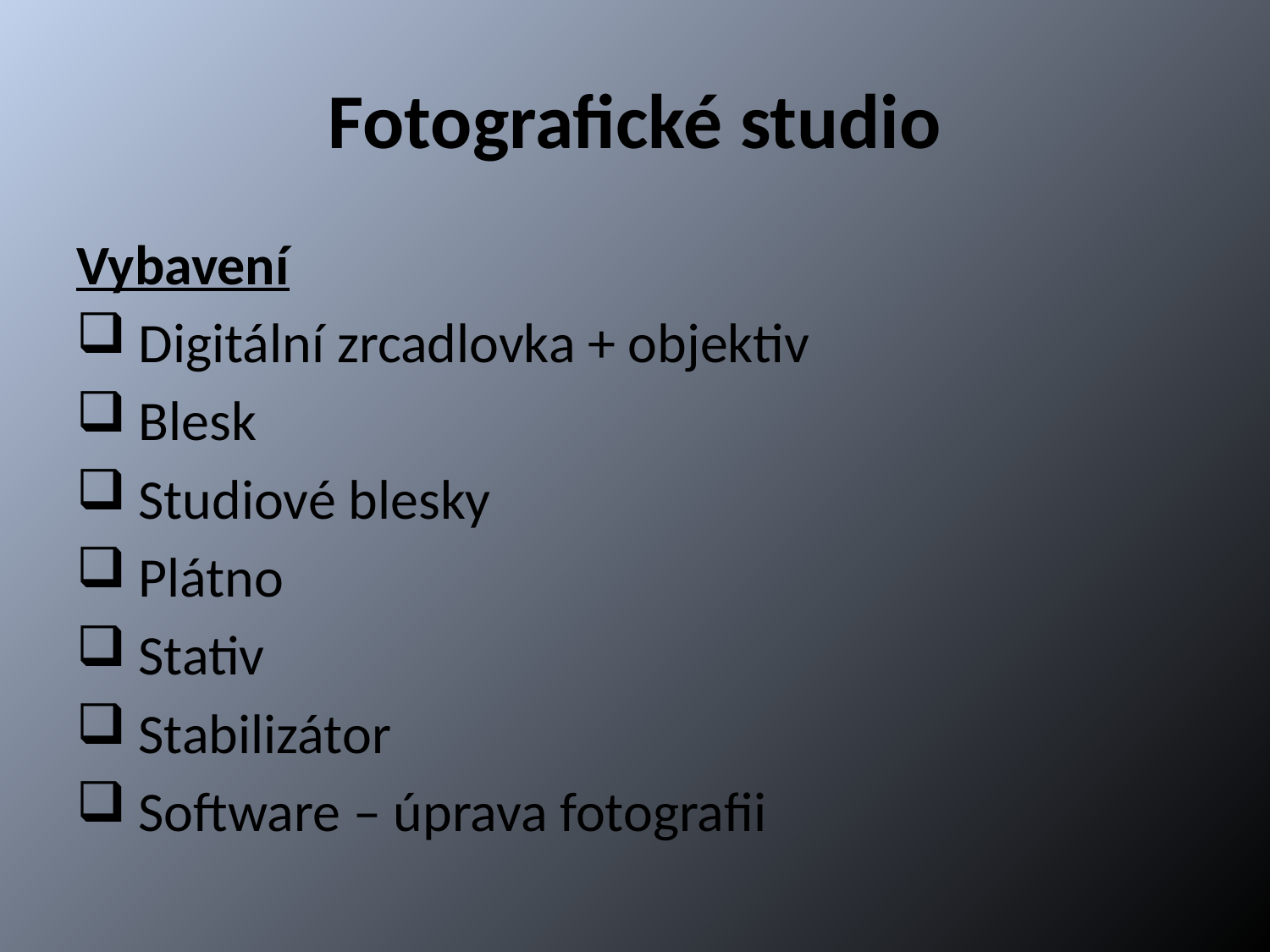

# Fotografické studio
Vybavení
 Digitální zrcadlovka + objektiv
 Blesk
 Studiové blesky
 Plátno
 Stativ
 Stabilizátor
 Software – úprava fotografii